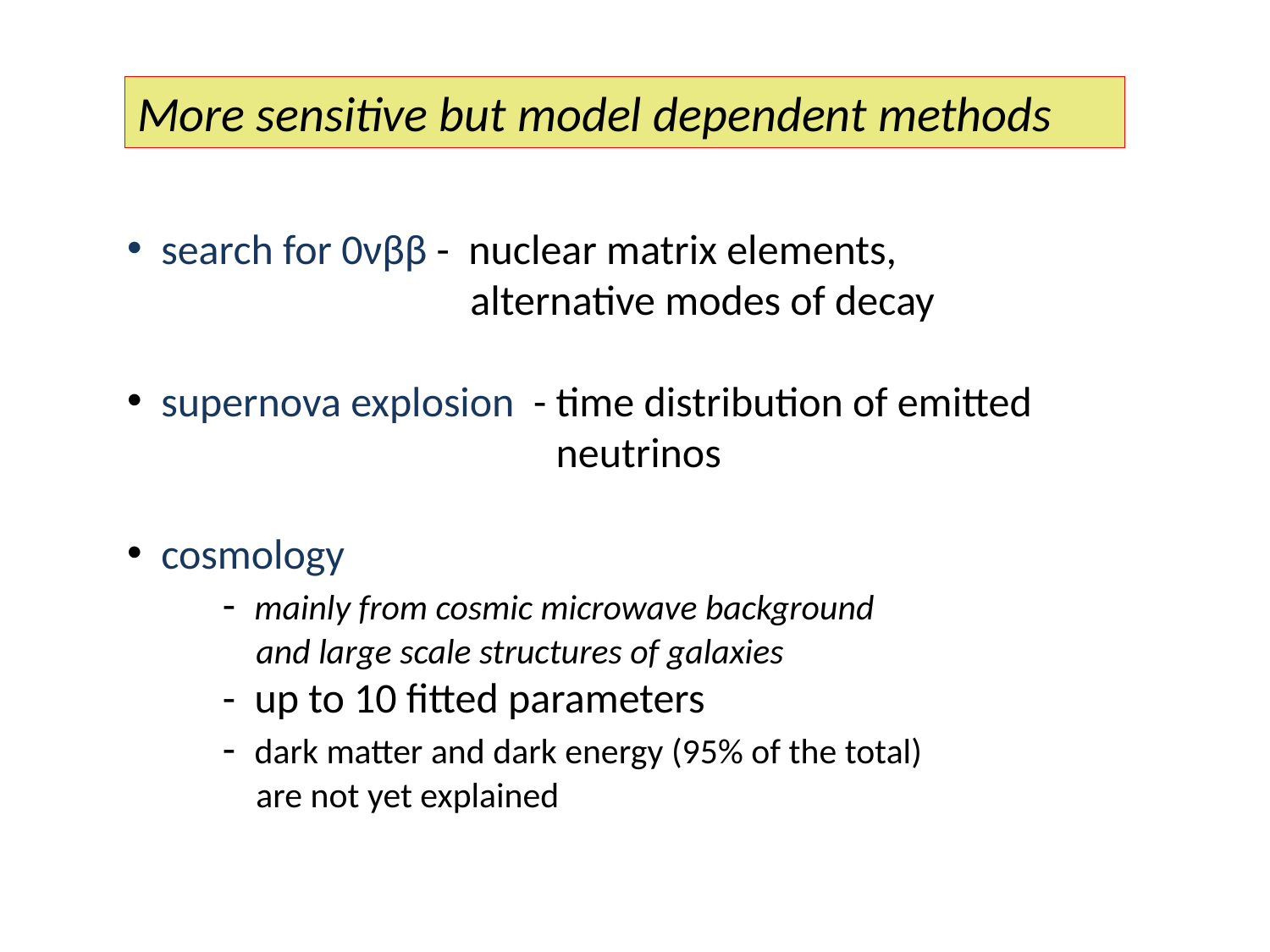

More sensitive but model dependent methods
  search for 0νββ -  nuclear matrix elements,
                                    alternative modes of decay

  supernova explosion  - time distribution of emitted
                                             neutrinos

  cosmology
          -  mainly from cosmic microwave background
                and large scale structures of galaxies
          -  up to 10 fitted parameters
          -  dark matter and dark energy (95% of the total)
                are not yet explained